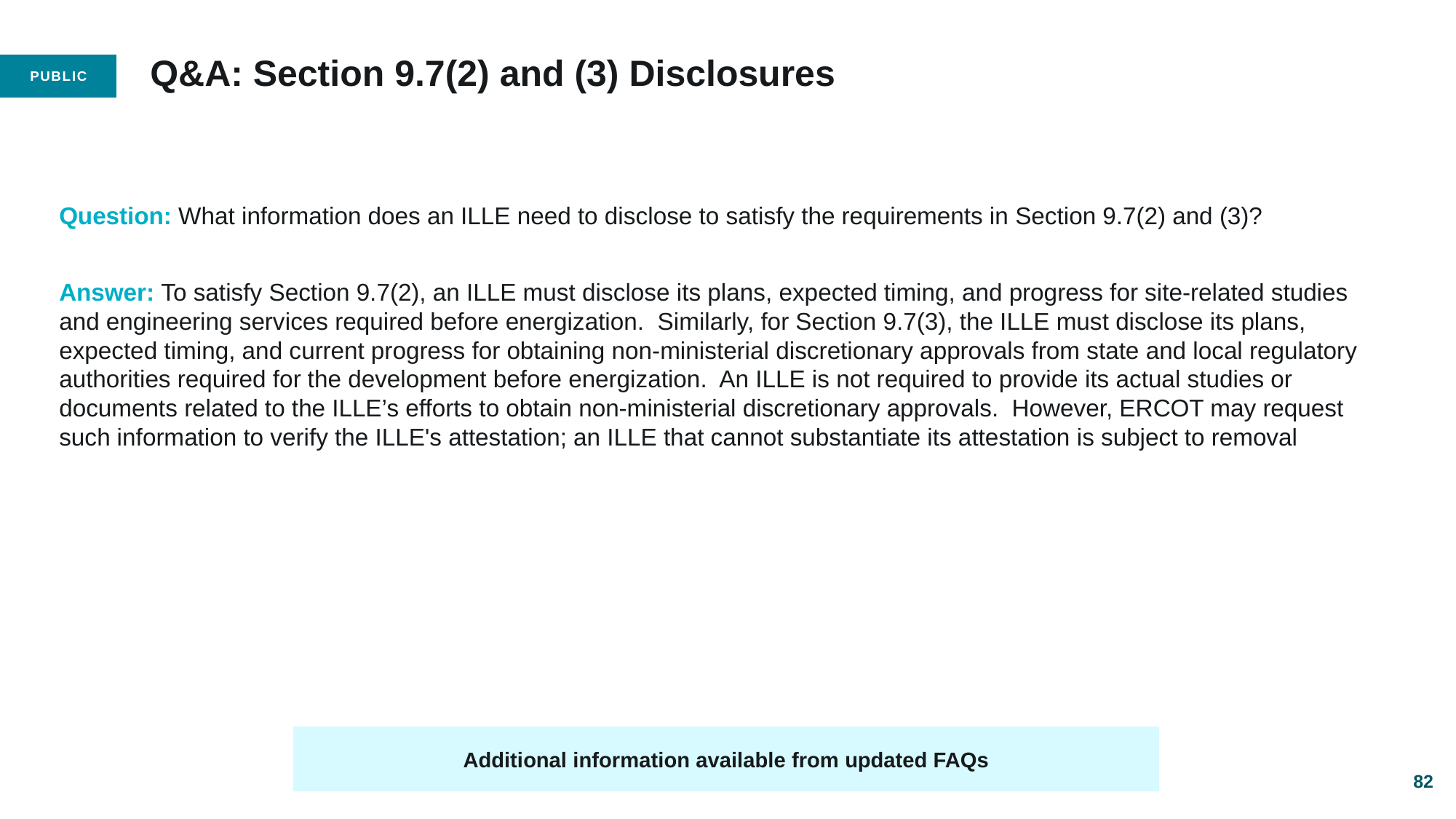

# Q&A: Section 9.7(2) and (3) Disclosures
Question: What information does an ILLE need to disclose to satisfy the requirements in Section 9.7(2) and (3)?

Answer: To satisfy Section 9.7(2), an ILLE must disclose its plans, expected timing, and progress for site-related studies and engineering services required before energization.  Similarly, for Section 9.7(3), the ILLE must disclose its plans, expected timing, and current progress for obtaining non-ministerial discretionary approvals from state and local regulatory authorities required for the development before energization.  An ILLE is not required to provide its actual studies or documents related to the ILLE’s efforts to obtain non-ministerial discretionary approvals.  However, ERCOT may request such information to verify the ILLE's attestation; an ILLE that cannot substantiate its attestation is subject to removal

Additional information available from updated FAQs
82